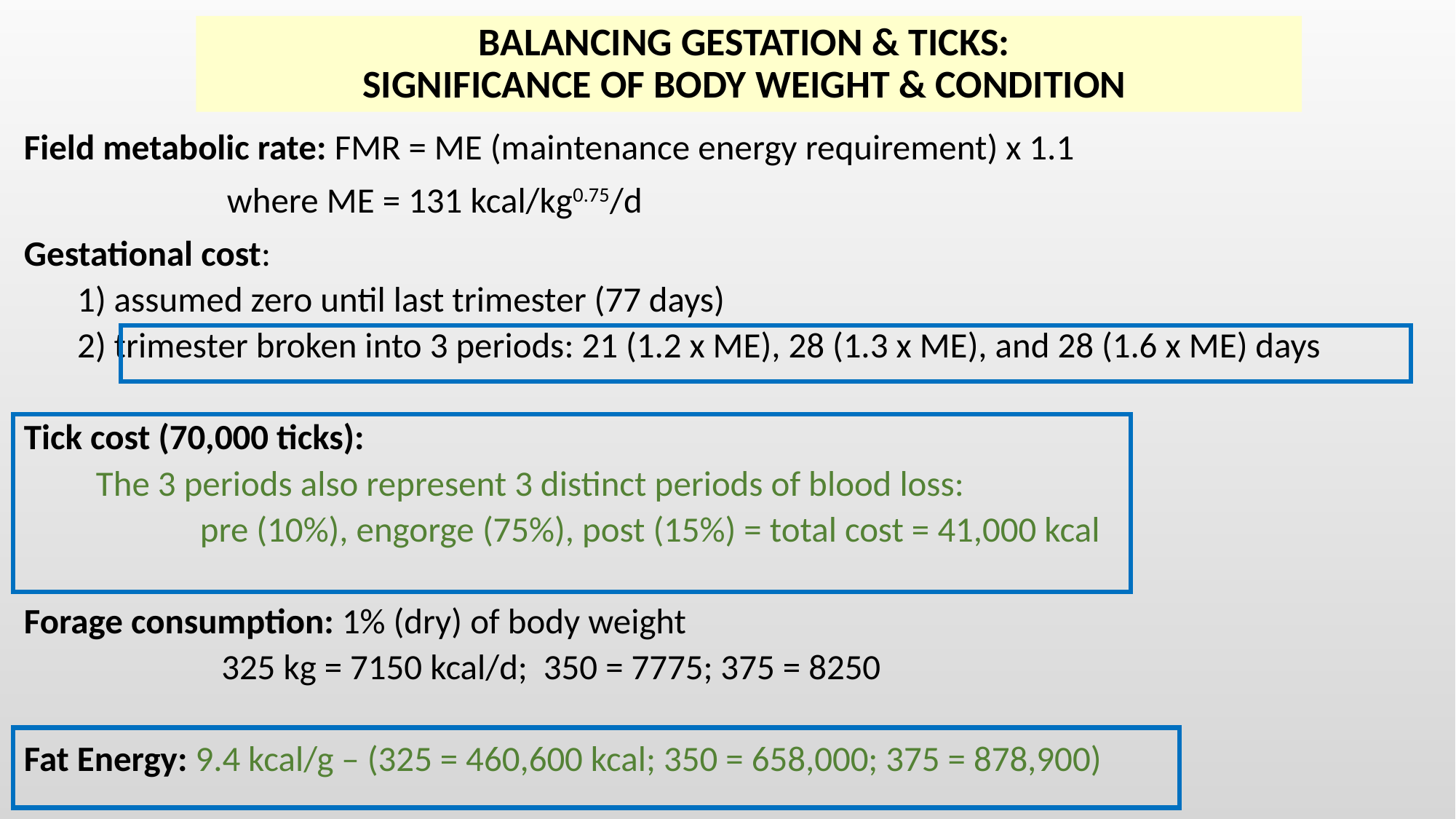

# BALANCING GESTATION & TICKS: SIGNIFICANCE OF BODY WEIGHT & CONDITION
Field metabolic rate: FMR = ME (maintenance energy requirement) x 1.1
		            where ME = 131 kcal/kg0.75/d
Gestational cost:
	1) assumed zero until last trimester (77 days)
	2) trimester broken into 3 periods: 21 (1.2 x ME), 28 (1.3 x ME), and 28 (1.6 x ME) days

Tick cost (70,000 ticks):
         The 3 periods also represent 3 distinct periods of blood loss:
                      pre (10%), engorge (75%), post (15%) = total cost = 41,000 kcal

Forage consumption: 1% (dry) of body weight
                  325 kg = 7150 kcal/d;  350 = 7775; 375 = 8250

Fat Energy: 9.4 kcal/g – (325 = 460,600 kcal; 350 = 658,000; 375 = 878,900)